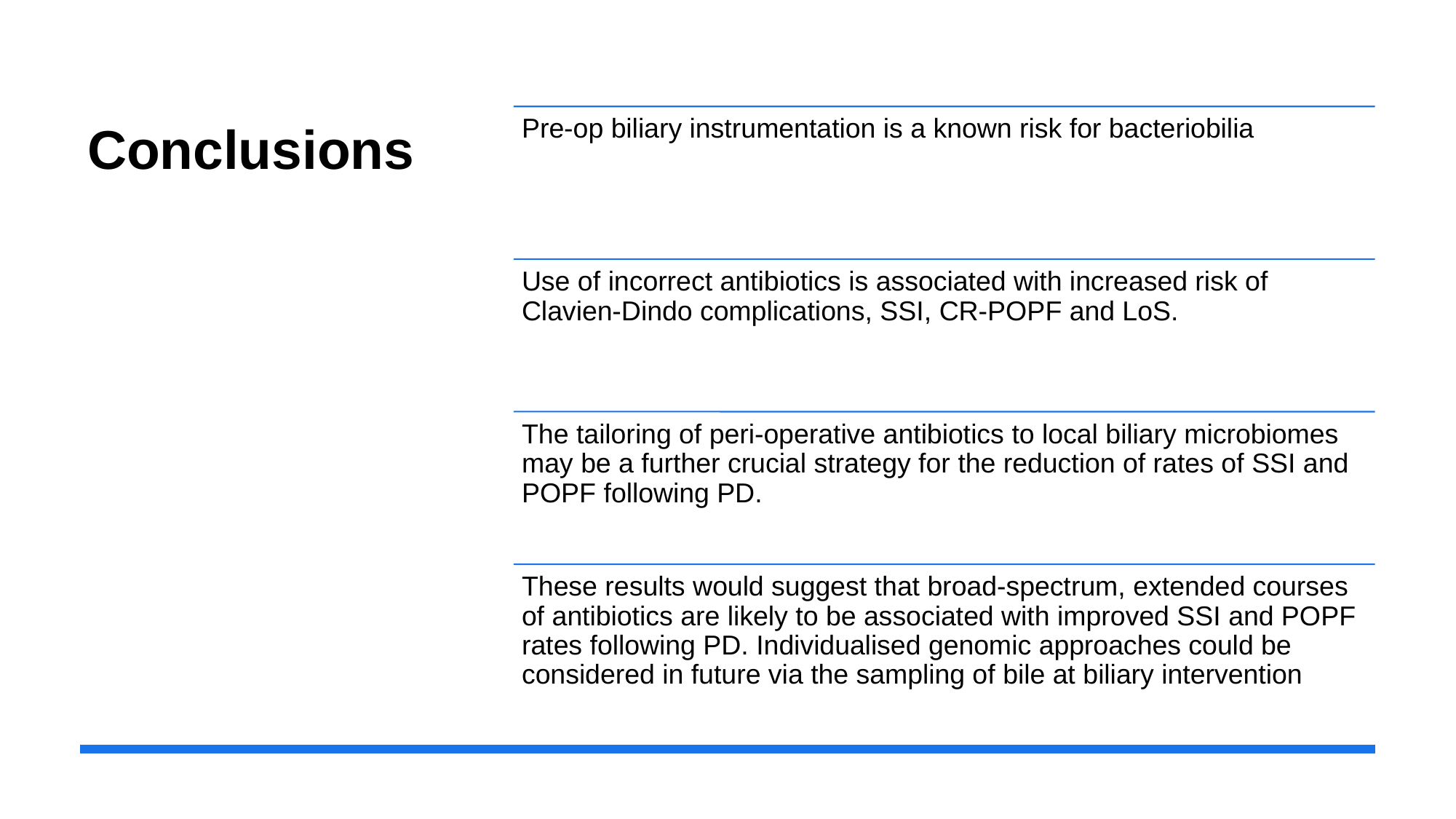

Pre-op biliary instrumentation is a known risk for bacteriobilia
Use of incorrect antibiotics is associated with increased risk of Clavien-Dindo complications, SSI, CR-POPF and LoS.
The tailoring of peri-operative antibiotics to local biliary microbiomes may be a further crucial strategy for the reduction of rates of SSI and POPF following PD.
These results would suggest that broad-spectrum, extended courses of antibiotics are likely to be associated with improved SSI and POPF rates following PD. Individualised genomic approaches could be considered in future via the sampling of bile at biliary intervention
# Conclusions